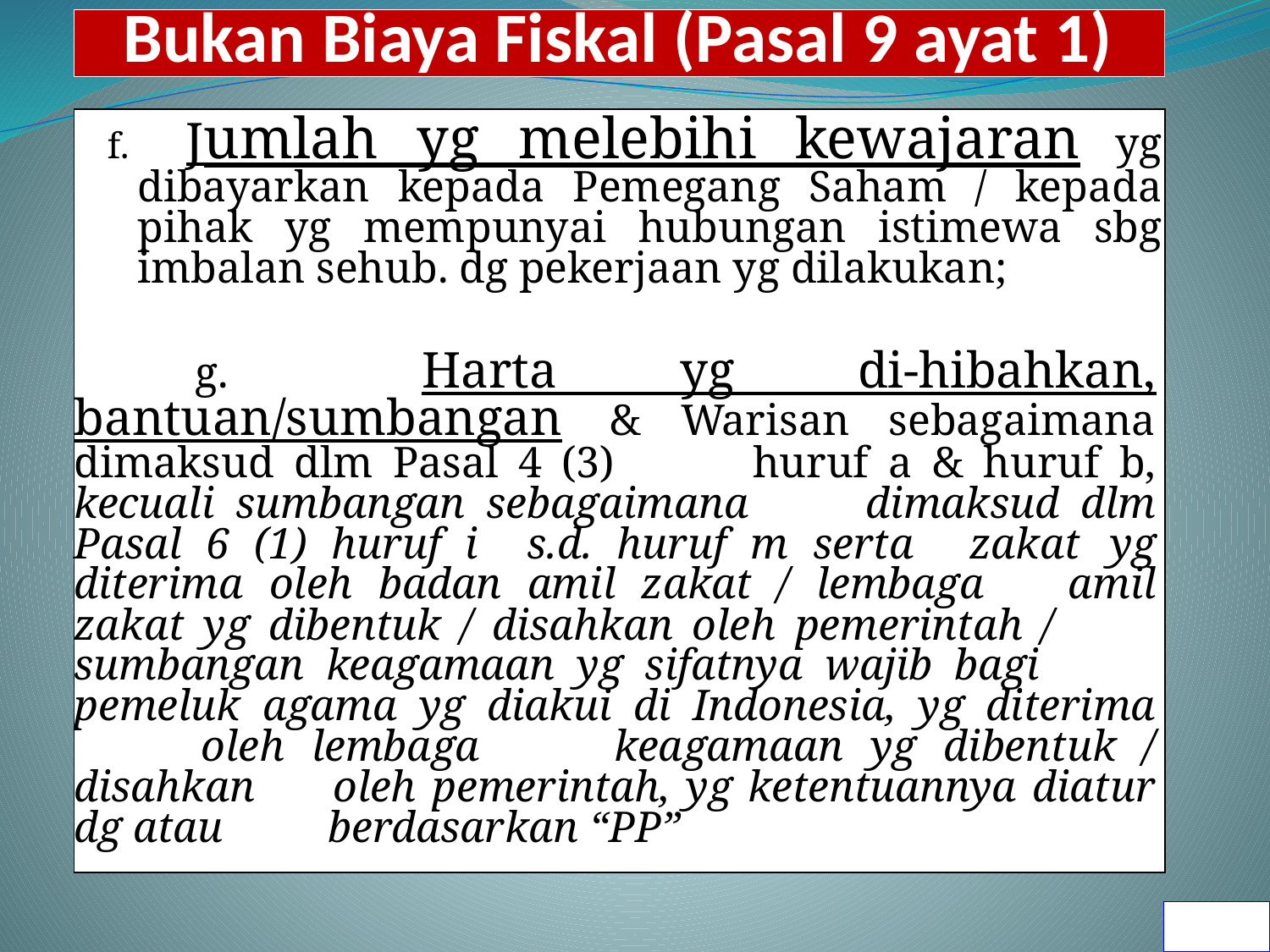

# Bukan Biaya Fiskal (Pasal 9 ayat 1)
 f. 	Jumlah yg melebihi kewajaran yg dibayarkan kepada Pemegang Saham / kepada pihak yg mempunyai hubungan istimewa sbg imbalan sehub. dg pekerjaan yg dilakukan;

 g. 	Harta yg di-hibahkan, bantuan/sumbangan 	& Warisan sebagaimana dimaksud dlm Pasal 4 (3) 	huruf a & huruf b, kecuali sumbangan sebagaimana 	dimaksud dlm Pasal 6 (1) huruf i  s.d. huruf m serta 	zakat 	yg diterima oleh badan amil zakat / lembaga 	amil zakat yg dibentuk / disahkan oleh pemerintah / 	sumbangan keagamaan yg sifatnya wajib bagi 	pemeluk agama yg diakui di Indonesia, yg diterima 	oleh lembaga 	keagamaan yg dibentuk / disahkan 	oleh pemerintah, yg ketentuannya diatur dg atau 	berdasarkan “PP”

32